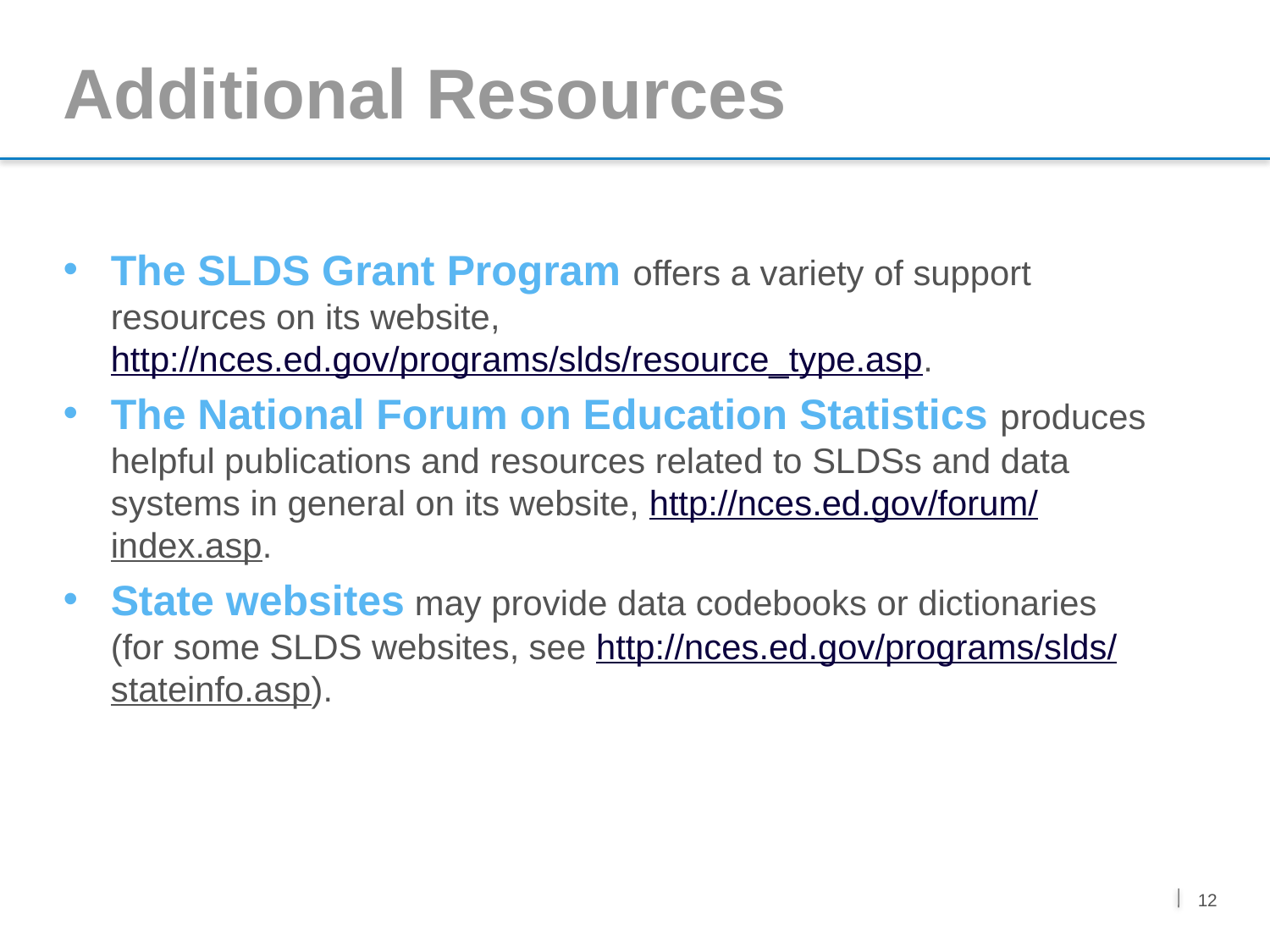

Additional Resources

The SLDS Grant Program offers a variety of support resources on its website, http://nces.ed.gov/programs/slds/resource_type.asp.
The National Forum on Education Statistics produces helpful publications and resources related to SLDSs and data systems in general on its website, http://nces.ed.gov/forum/index.asp.
State websites may provide data codebooks or dictionaries (for some SLDS websites, see http://nces.ed.gov/programs/slds/stateinfo.asp).
12